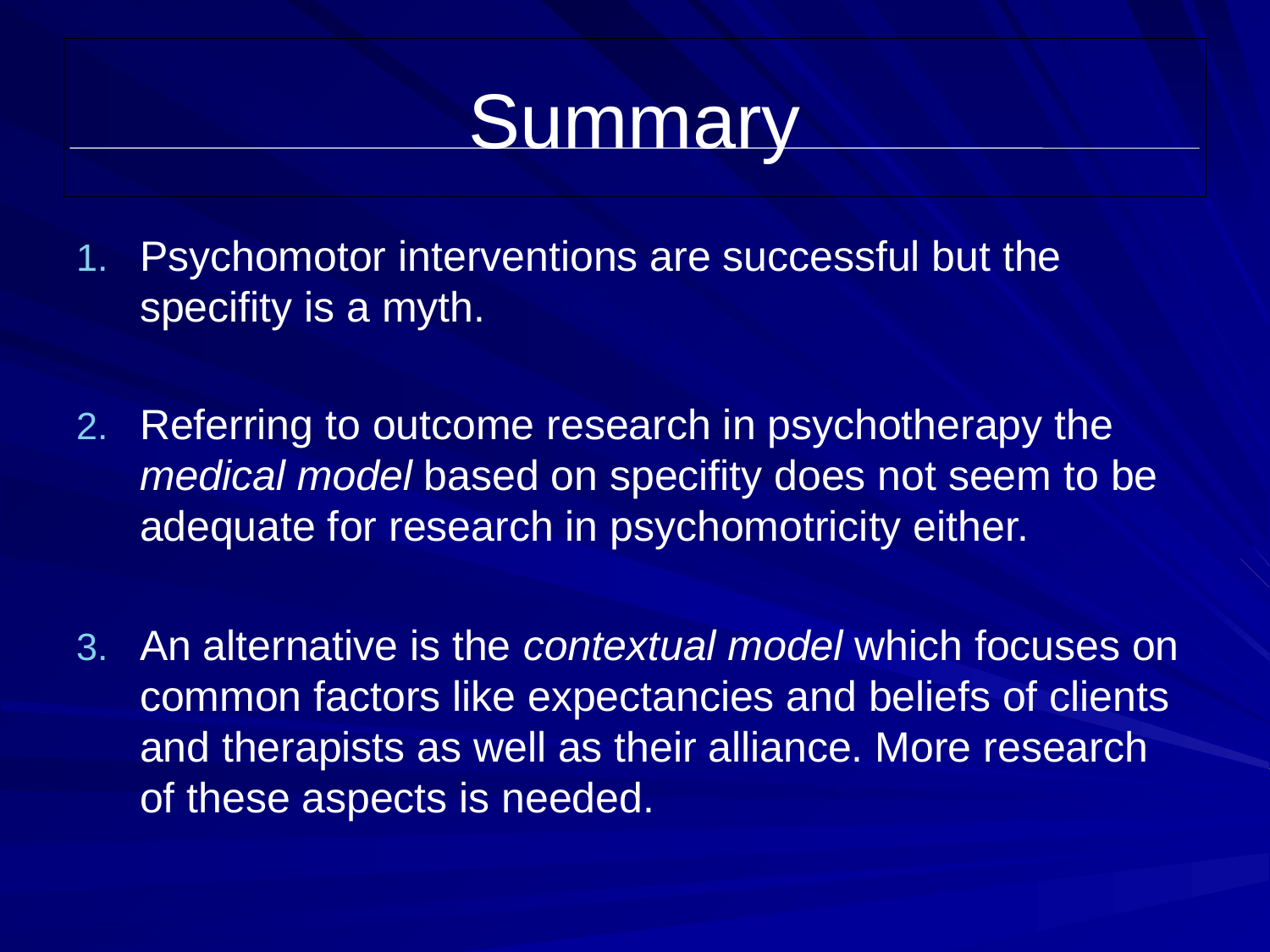

Psychomotor interventions are successful but the specifity is a myth.

Referring to outcome research in psychotherapy the medical model based on specifity does not seem to be adequate for research in psychomotricity either.

An alternative is the contextual model which focuses on common factors like expectancies and beliefs of clients and therapists as well as their alliance. More research of these aspects is needed.
Summary